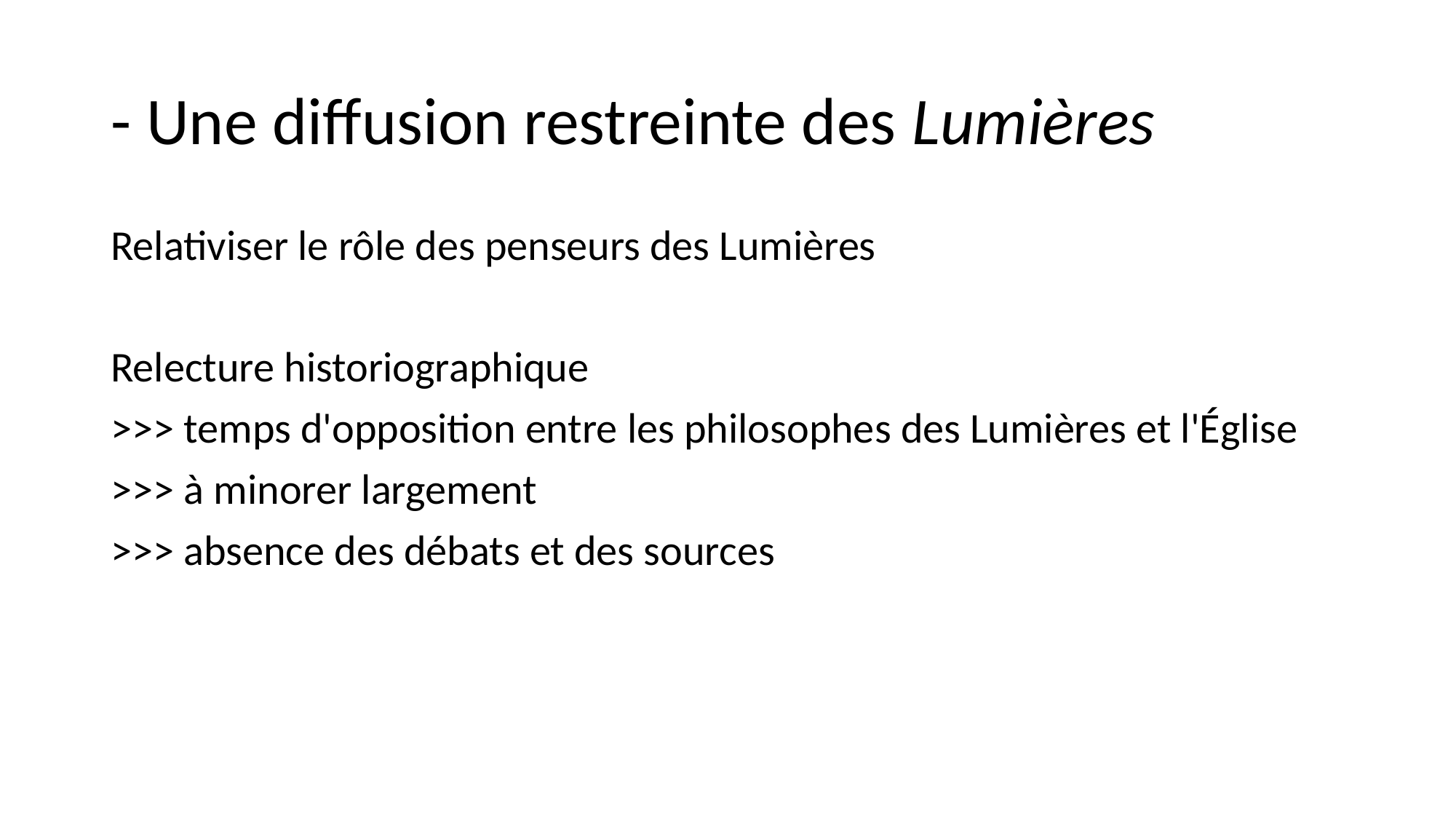

# - Une diffusion restreinte des Lumières
Relativiser le rôle des penseurs des Lumières

Relecture historiographique
>>> temps d'opposition entre les philosophes des Lumières et l'Église
>>> à minorer largement
>>> absence des débats et des sources